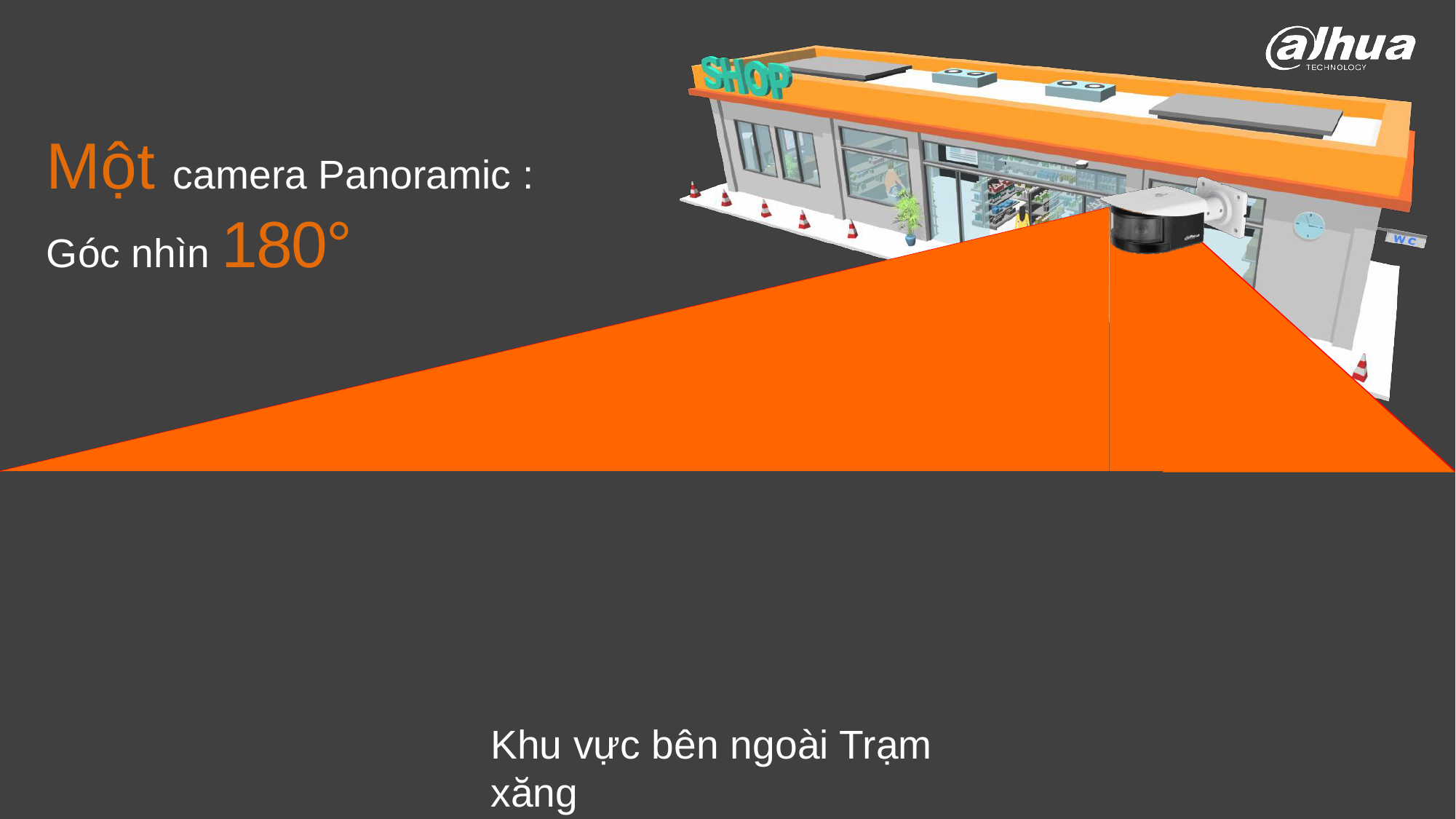

# Một camera Panoramic :
Góc nhìn 180°

Khu vực bên ngoài Trạm xăng